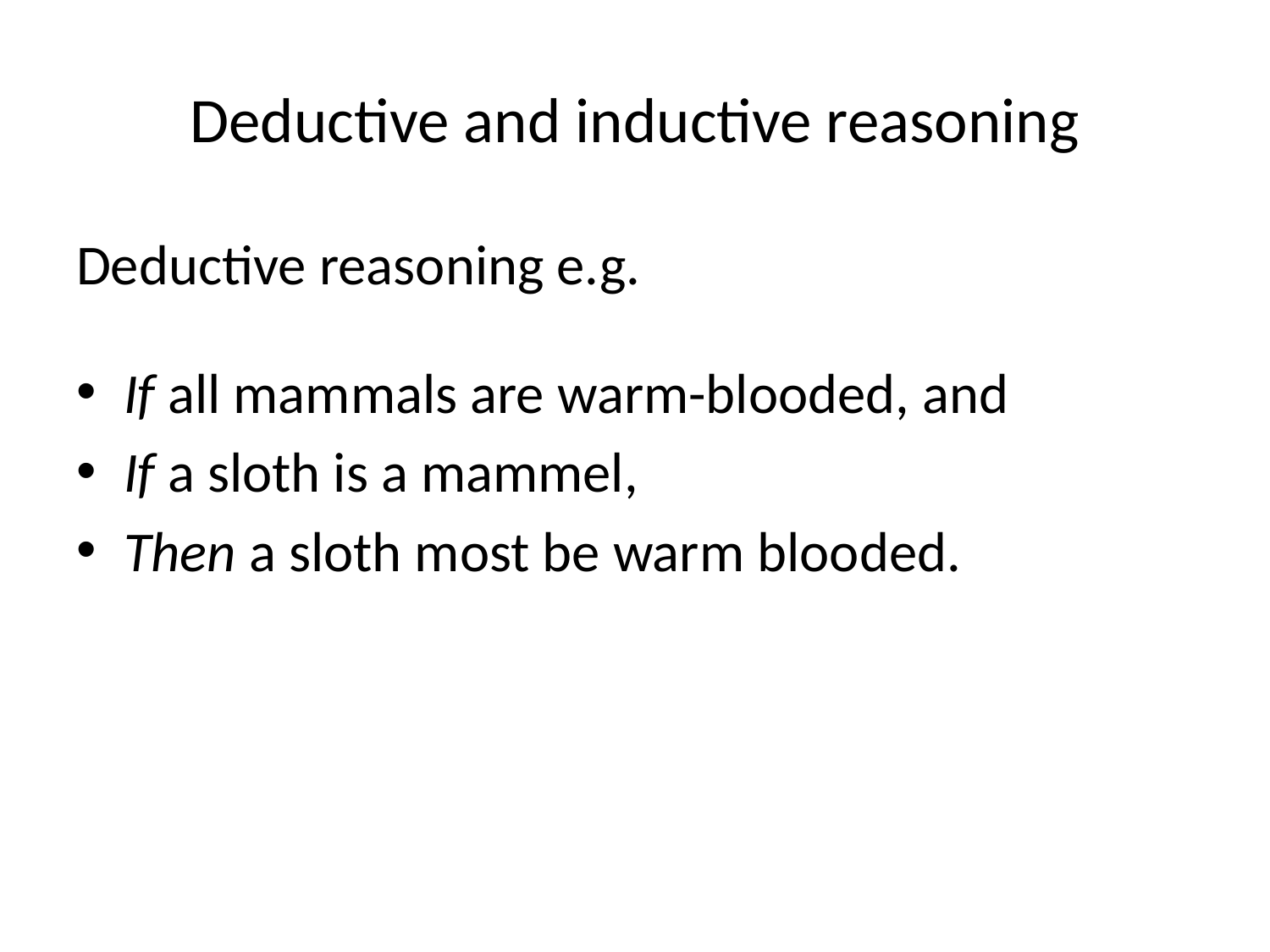

# Deductive and inductive reasoning
Deductive reasoning e.g.

If all mammals are warm-blooded, and
If a sloth is a mammel,
Then a sloth most be warm blooded.